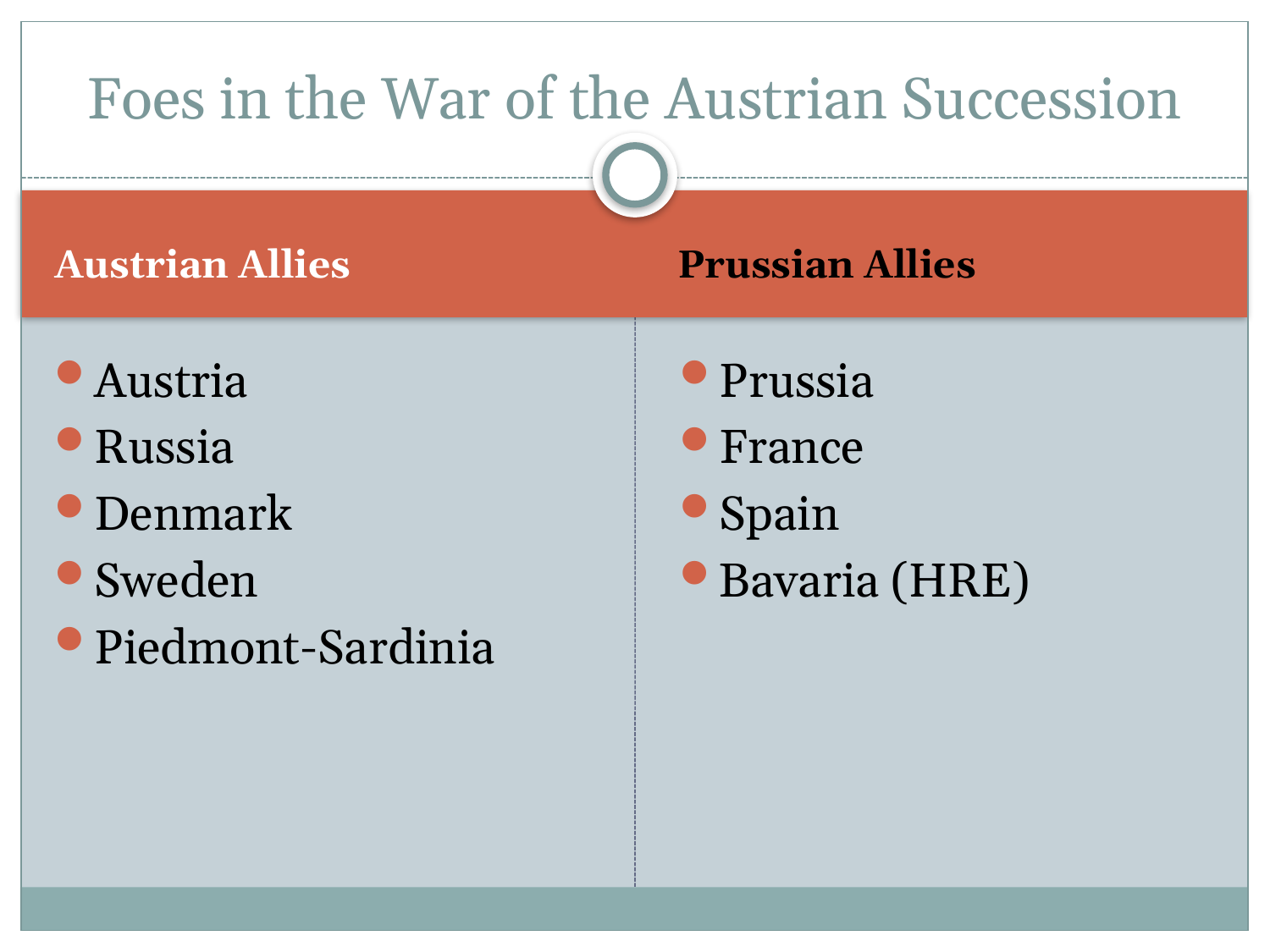

# Foes in the War of the Austrian Succession
Austrian Allies
Prussian Allies
Austria
Russia
Denmark
Sweden
Piedmont-Sardinia

Prussia
France
Spain
Bavaria (HRE)